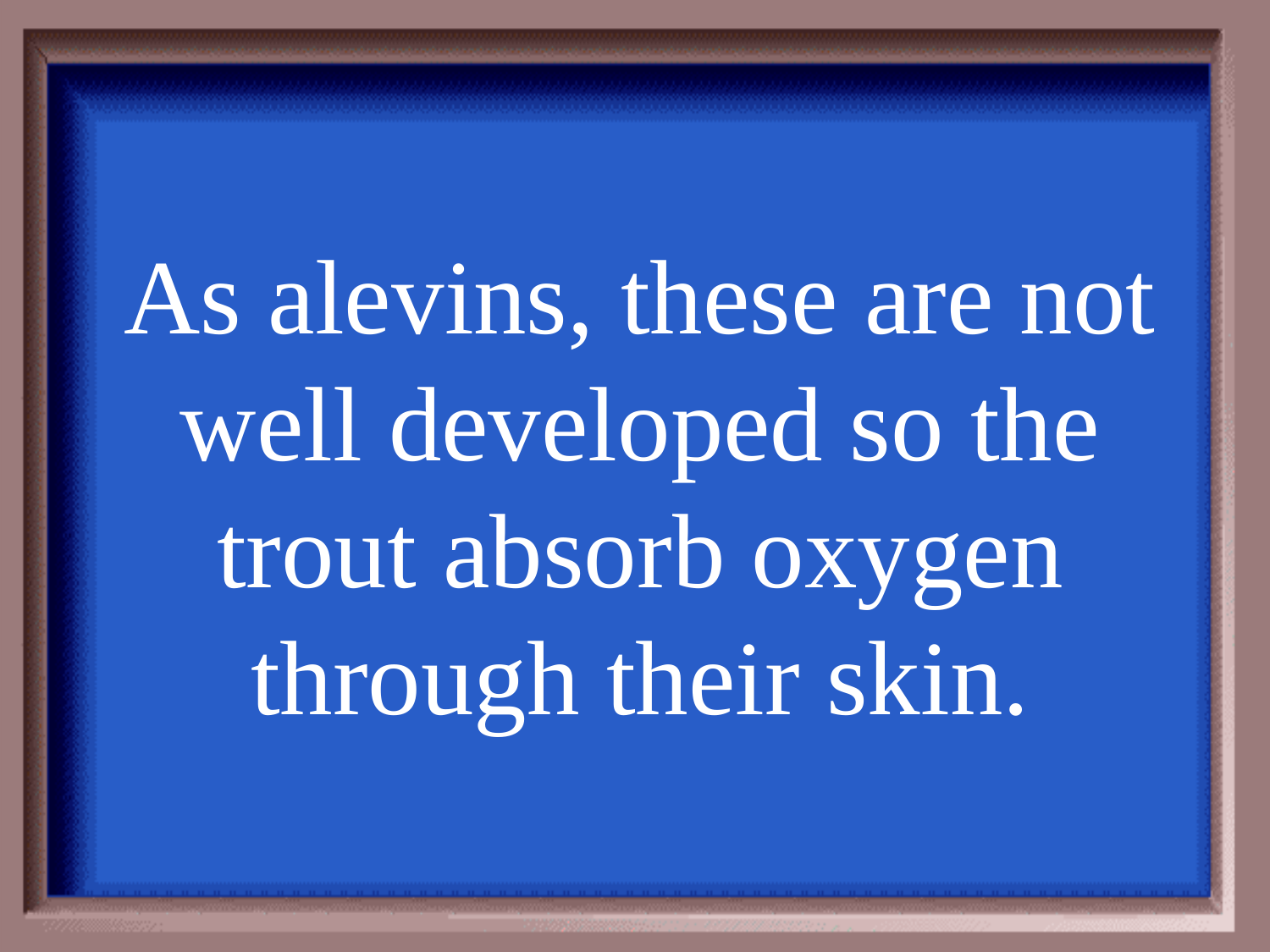

As alevins, these are not well developed so the trout absorb oxygen through their skin.